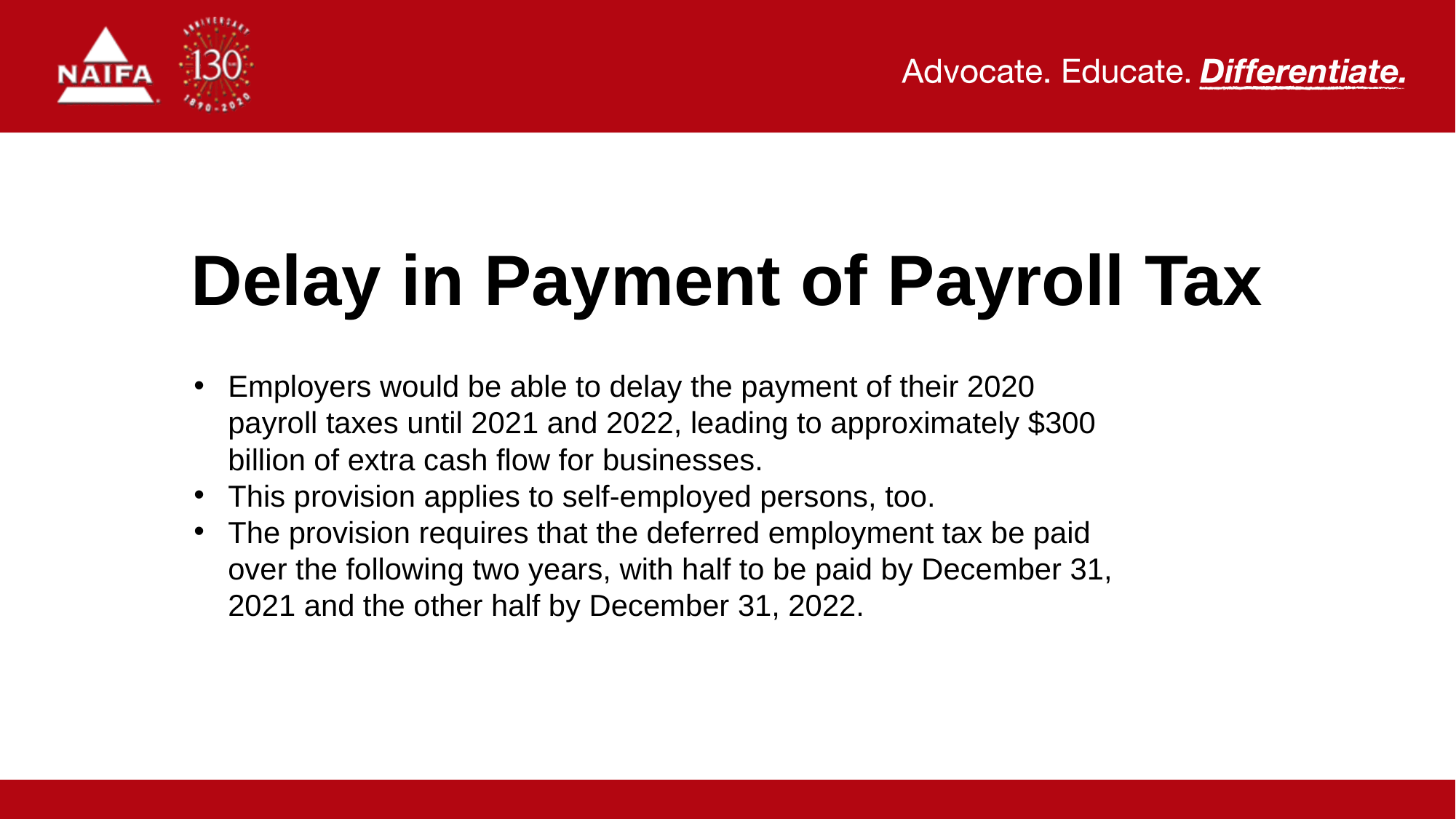

# Delay in Payment of Payroll Tax
Employers would be able to delay the payment of their 2020 payroll taxes until 2021 and 2022, leading to approximately $300 billion of extra cash flow for businesses.
This provision applies to self-employed persons, too.
The provision requires that the deferred employment tax be paid over the following two years, with half to be paid by December 31, 2021 and the other half by December 31, 2022.